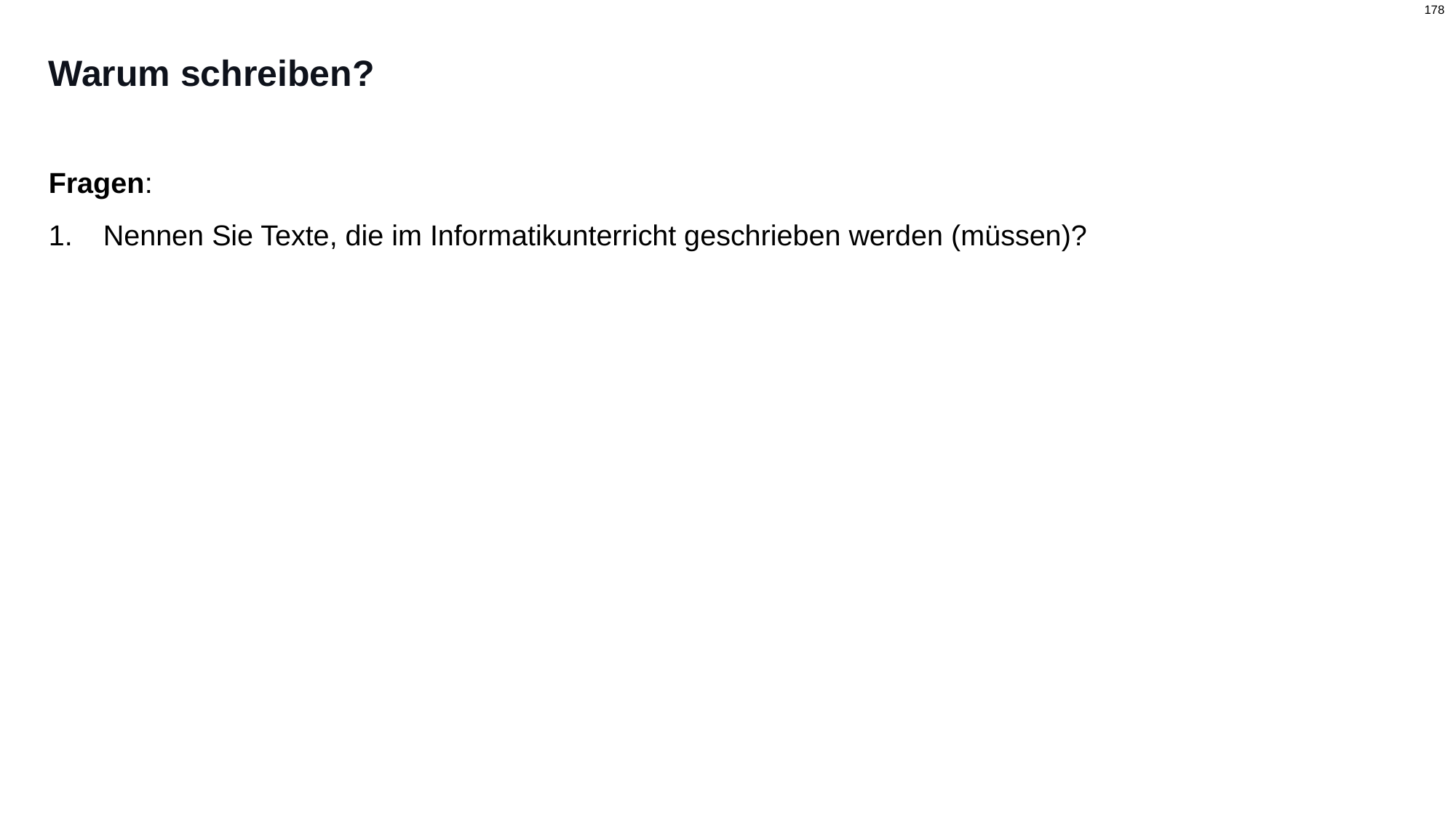

# Warum schreiben?
Fragen:
Nennen Sie Texte, die im Informatikunterricht geschrieben werden (müssen)?